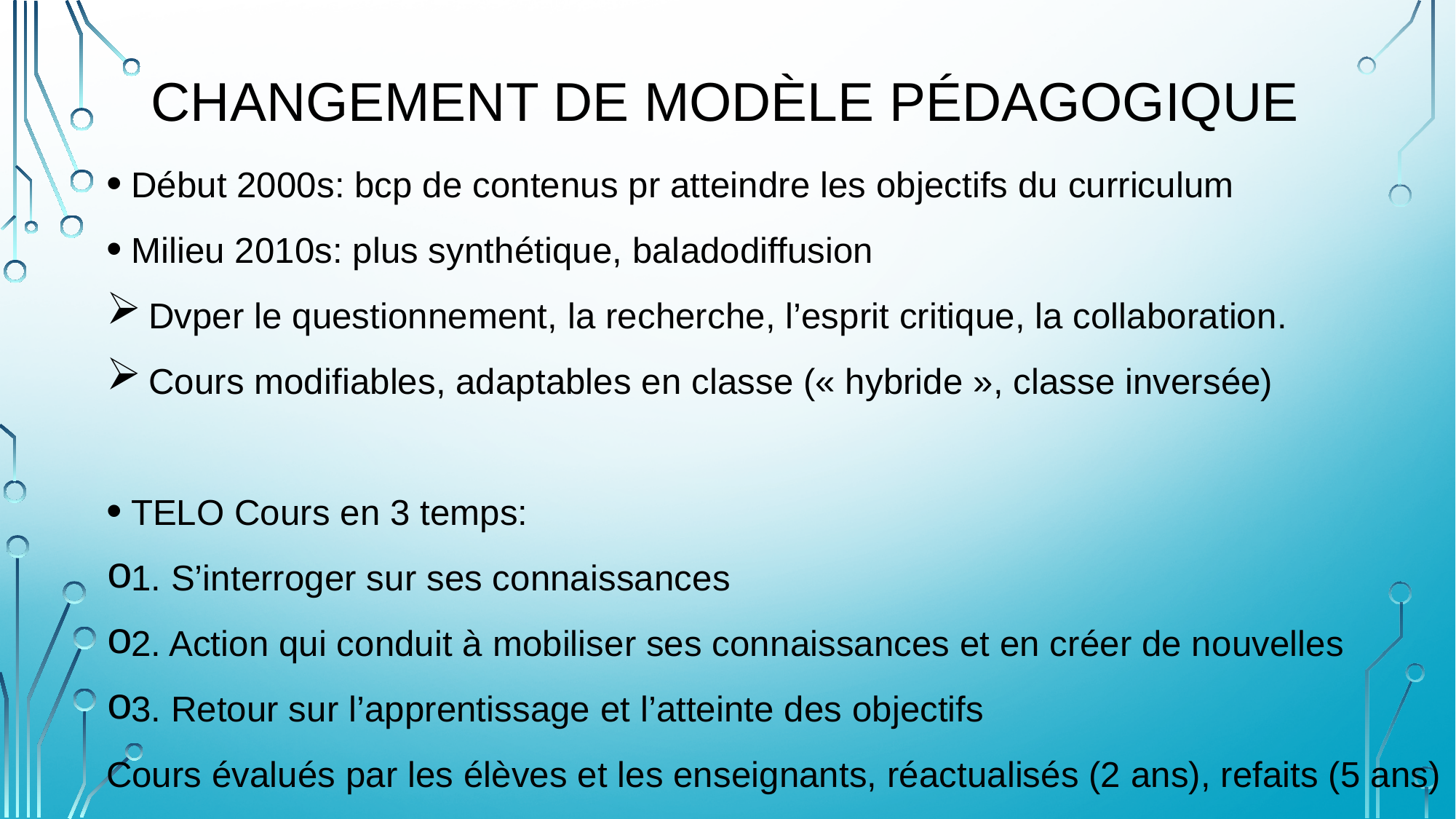

# Changement de modèle pédagogique
Début 2000s: bcp de contenus pr atteindre les objectifs du curriculum
Milieu 2010s: plus synthétique, baladodiffusion
 Dvper le questionnement, la recherche, l’esprit critique, la collaboration.
 Cours modifiables, adaptables en classe (« hybride », classe inversée)

TELO Cours en 3 temps:
1. S’interroger sur ses connaissances
2. Action qui conduit à mobiliser ses connaissances et en créer de nouvelles
3. Retour sur l’apprentissage et l’atteinte des objectifs
Cours évalués par les élèves et les enseignants, réactualisés (2 ans), refaits (5 ans)